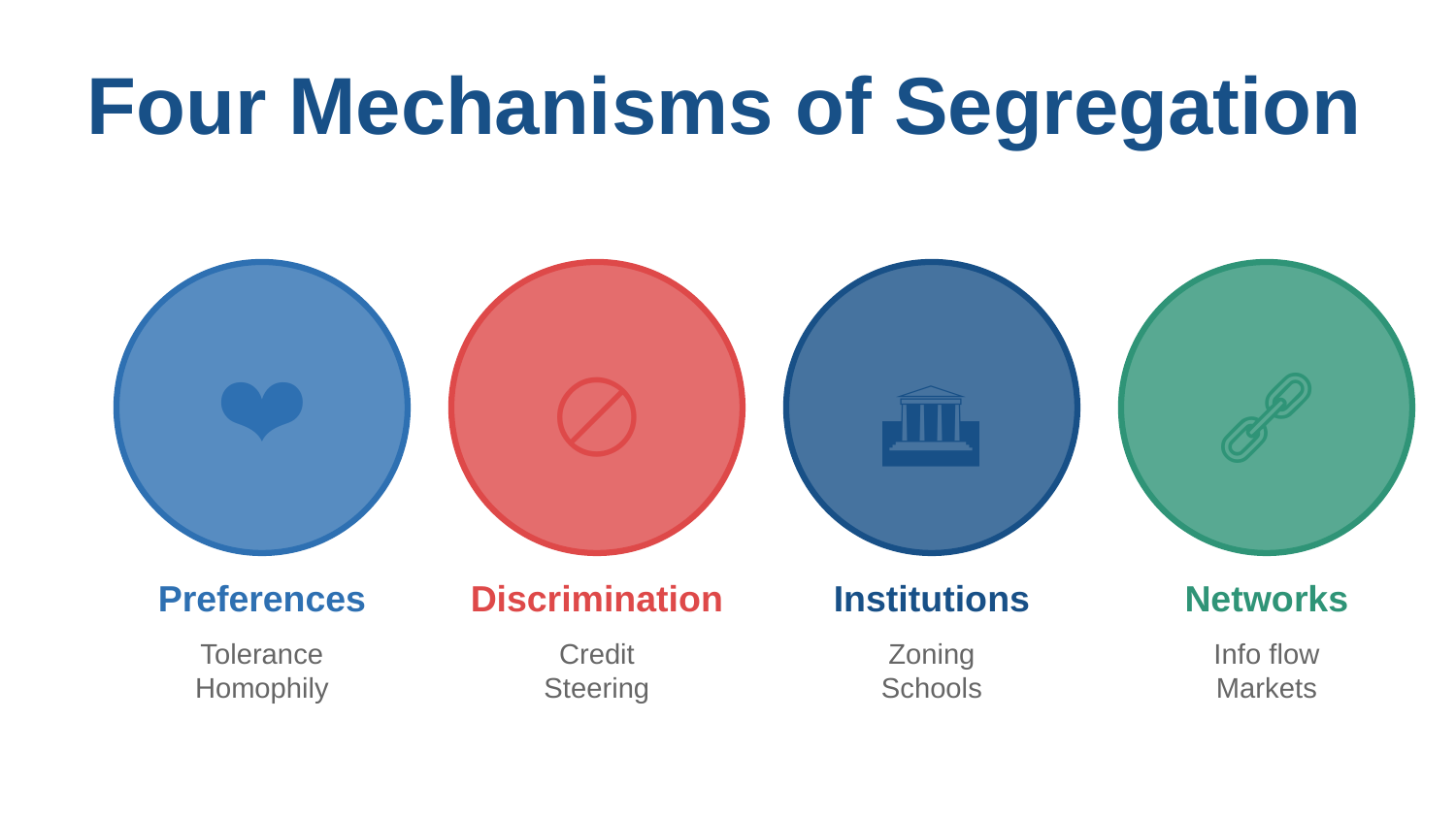

Four Mechanisms of Segregation

❤️
🚫
🏛️
🔗
Preferences
Discrimination
Institutions
Networks
Tolerance
Homophily
Credit
Steering
Zoning
Schools
Info flow
Markets